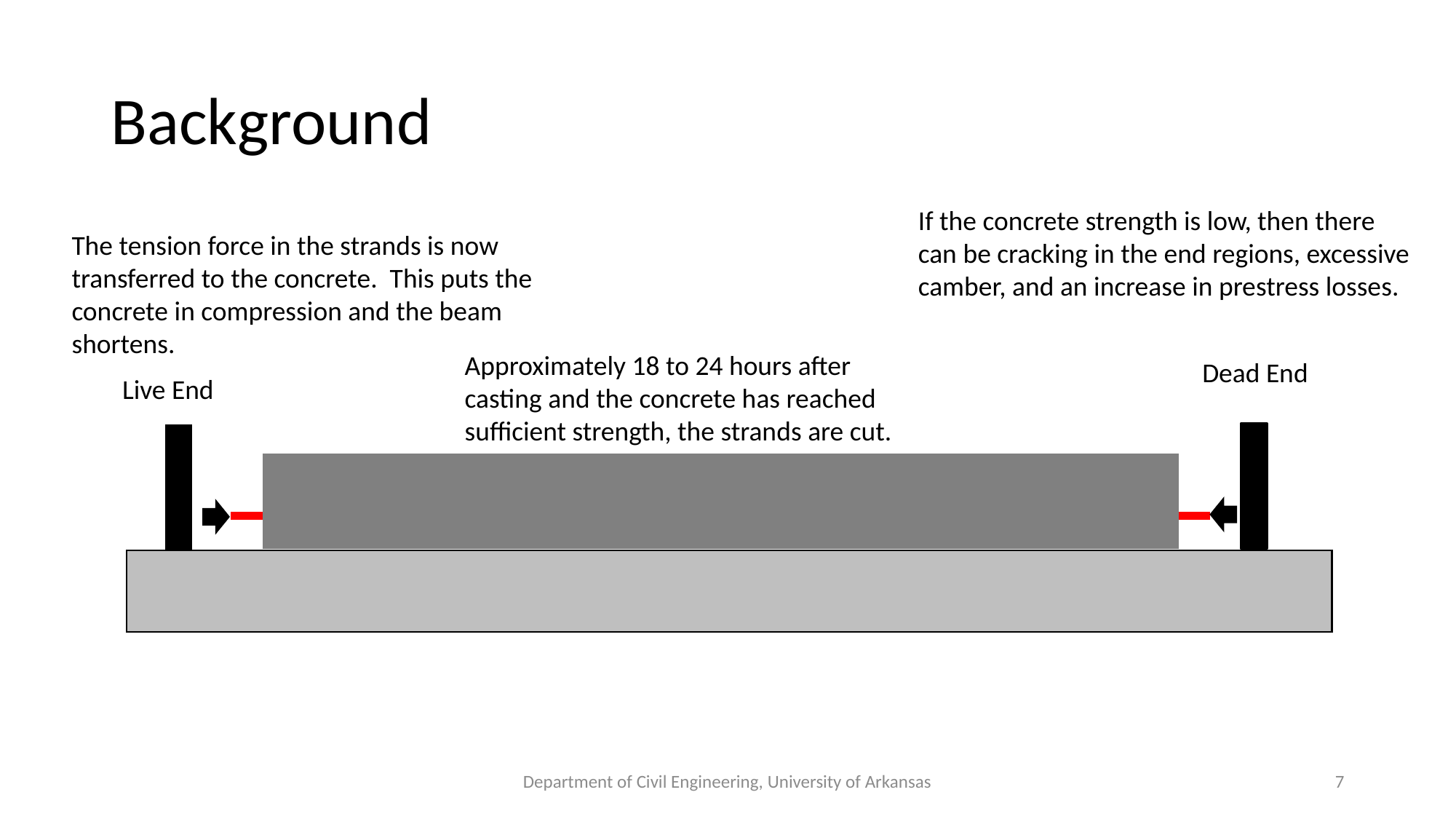

# Background
If the concrete strength is low, then there can be cracking in the end regions, excessive camber, and an increase in prestress losses.
The tension force in the strands is now transferred to the concrete.  This puts the concrete in compression and the beam shortens.
Approximately 18 to 24 hours after casting and the concrete has reached sufficient strength, the strands are cut.
Dead End
Live End

Department of Civil Engineering, University of Arkansas
7